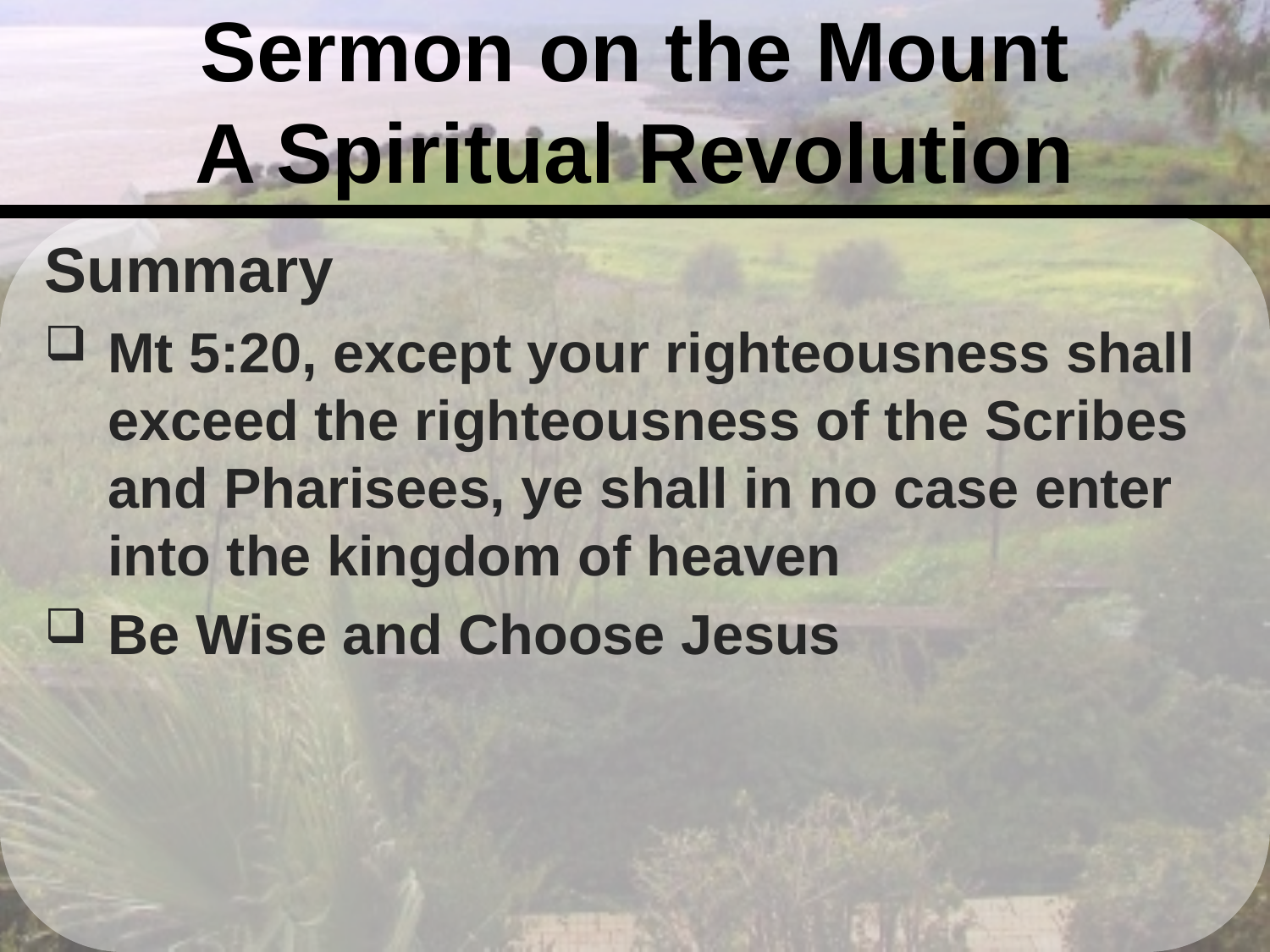

# Sermon on the Mount A Spiritual Revolution
Summary
Mt 5:20, except your righteousness shall exceed the righteousness of the Scribes and Pharisees, ye shall in no case enter into the kingdom of heaven
Be Wise and Choose Jesus